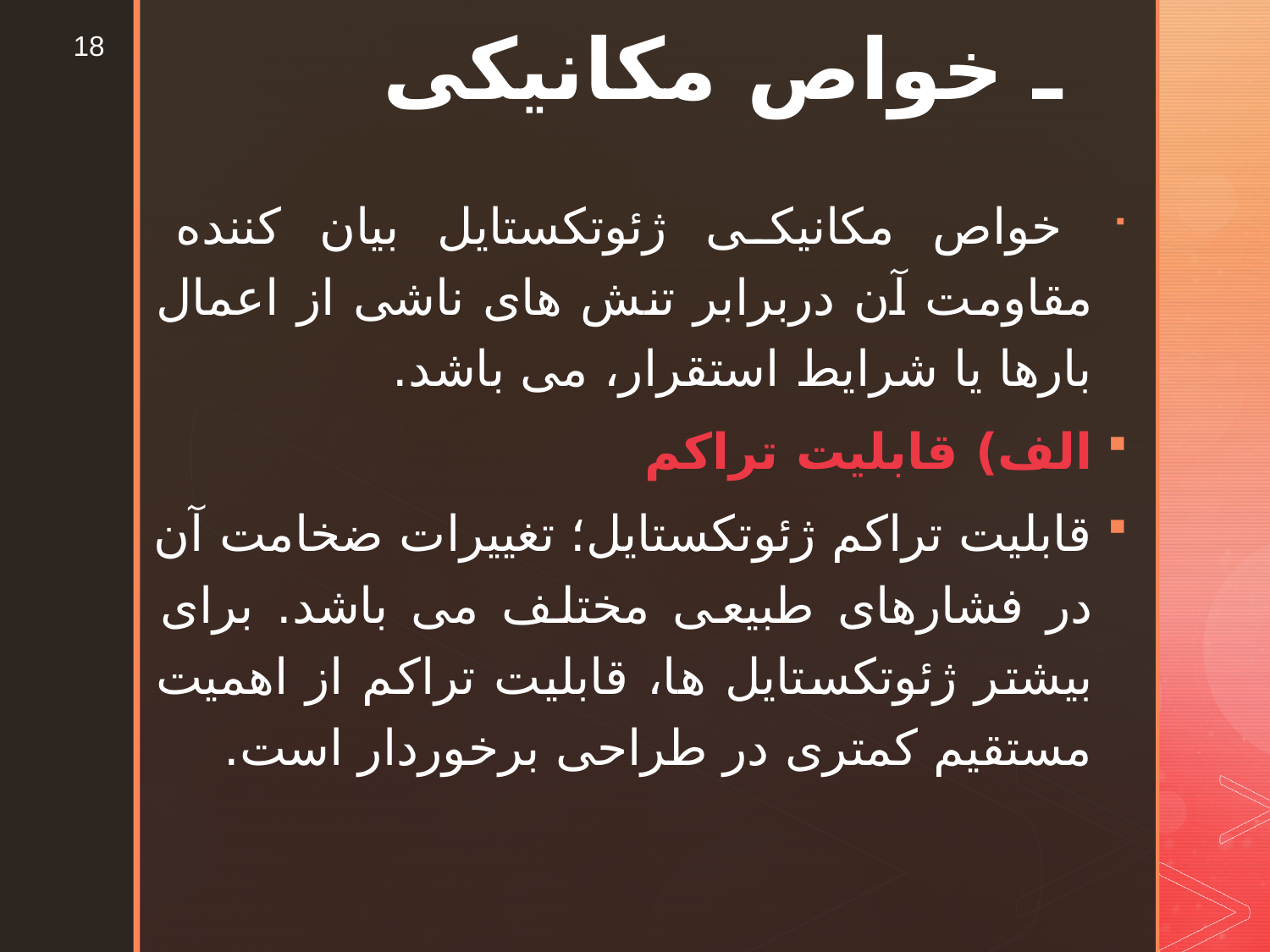

ـ خواص مکانیکی
18
 خواص مکانیکی ژئوتکستایل بیان کننده مقاومت آن دربرابر تنش های ناشی از اعمال بارها یا شرایط استقرار، می باشد.
الف) قابلیت تراکم
قابلیت تراکم ژئوتکستایل؛ تغییرات ضخامت آن در فشارهای طبیعی مختلف می باشد. برای بیشتر ژئوتکستایل ها، قابلیت تراکم از اهمیت مستقیم کمتری در طراحی برخوردار است.